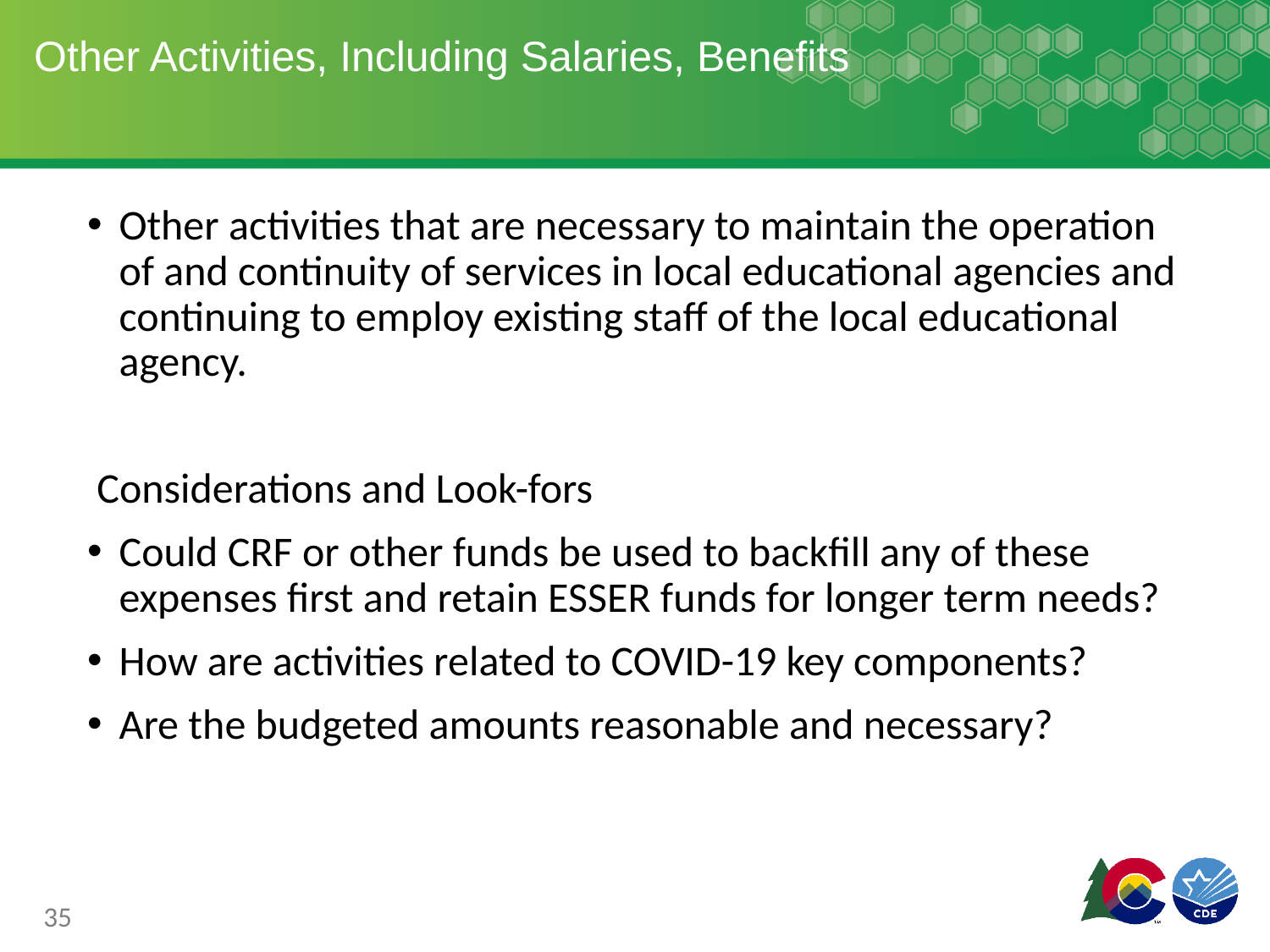

# Other Activities, Including Salaries, Benefits
Other activities that are necessary to maintain the operation of and continuity of services in local educational agencies and continuing to employ existing staff of the local educational agency.

 Considerations and Look-fors
Could CRF or other funds be used to backfill any of these expenses first and retain ESSER funds for longer term needs?
How are activities related to COVID-19 key components?
Are the budgeted amounts reasonable and necessary?

35